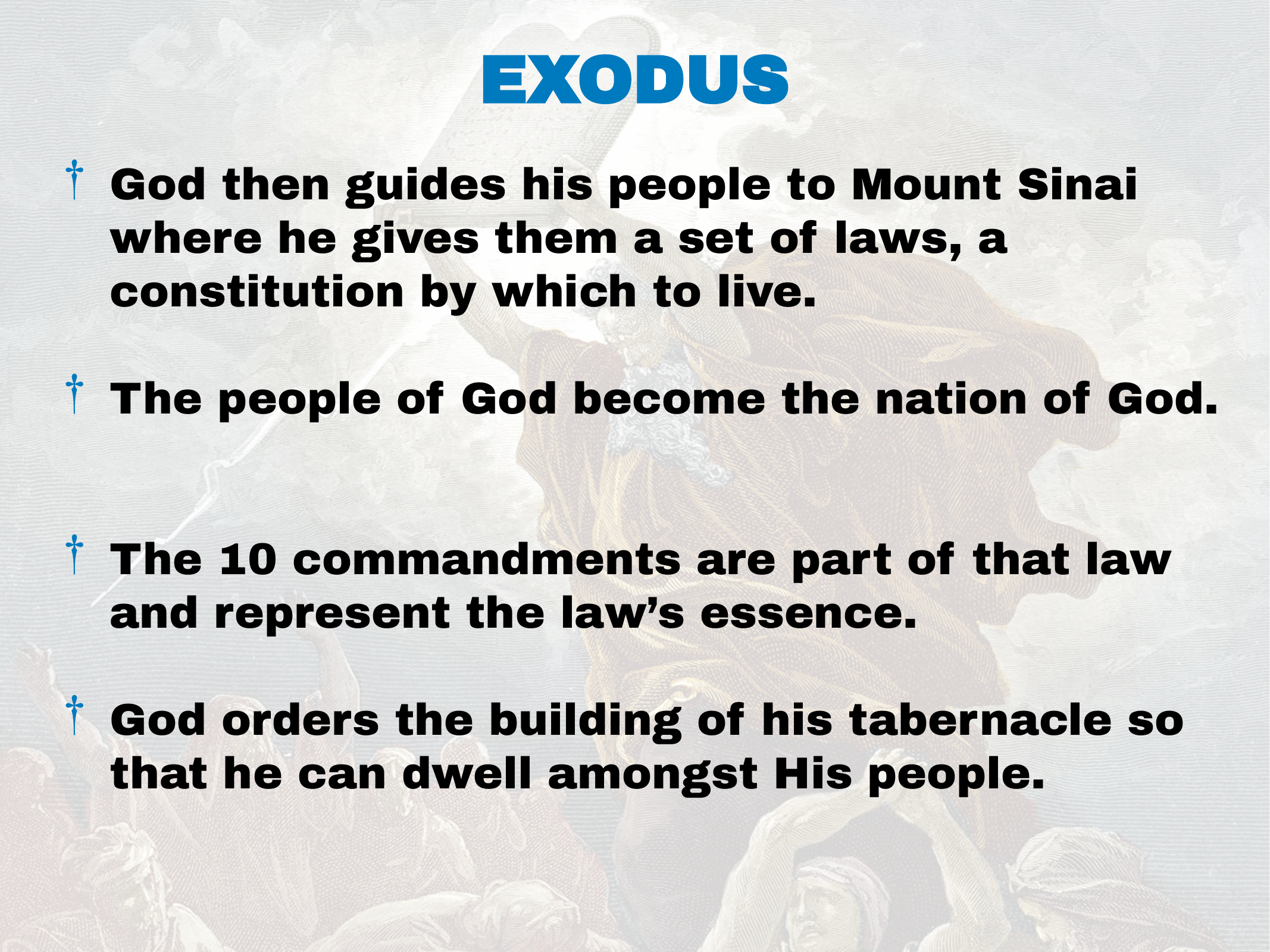

EXODUS
God then guides his people to Mount Sinai where he gives them a set of laws, a constitution by which to live.
The people of God become the nation of God.
The 10 commandments are part of that law and represent the law’s essence.
God orders the building of his tabernacle so that he can dwell amongst His people.